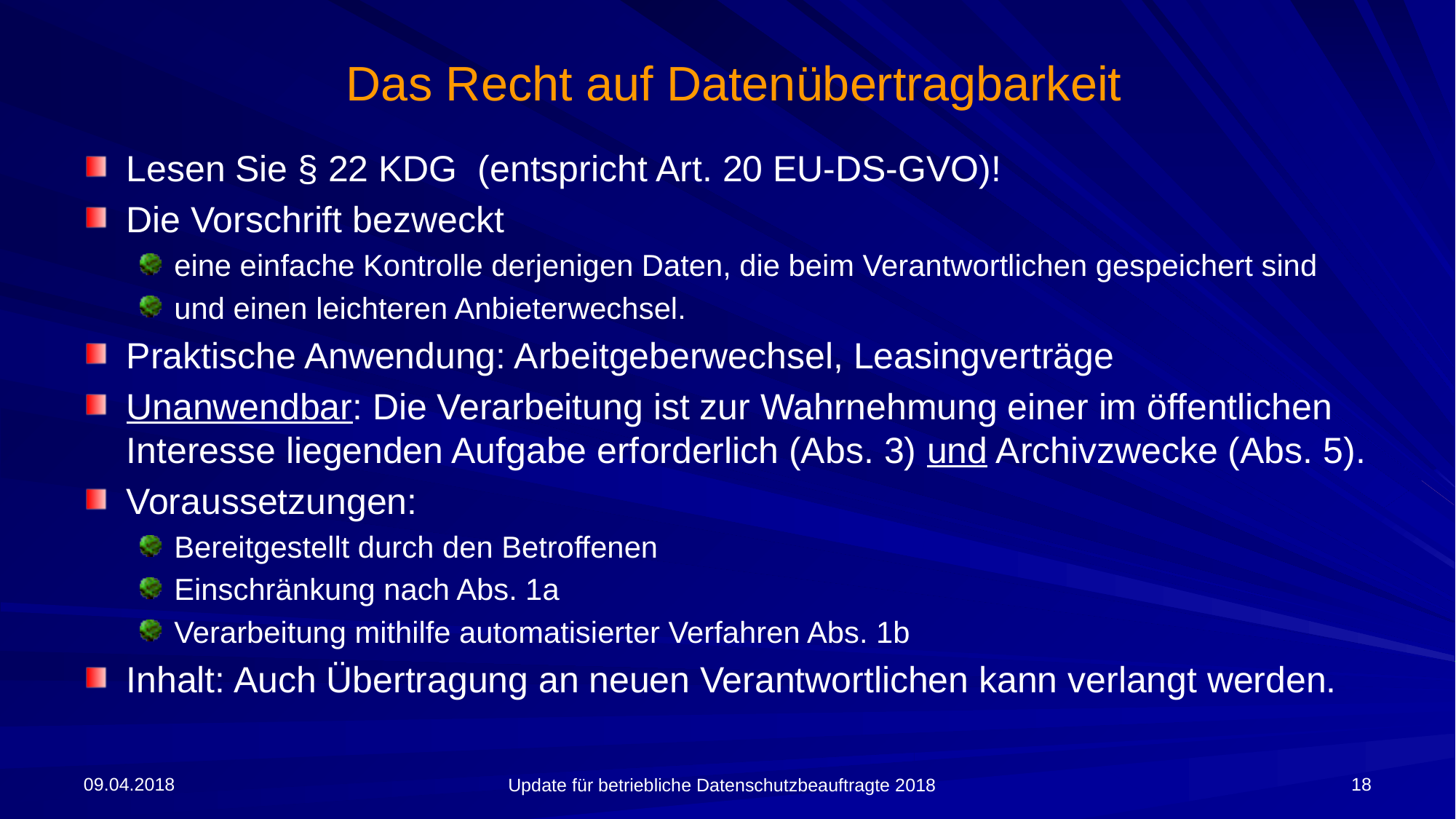

# Das Recht auf Datenübertragbarkeit
Lesen Sie § 22 KDG  (entspricht Art. 20 EU-DS-GVO)!
Die Vorschrift bezweckt
eine einfache Kontrolle derjenigen Daten, die beim Verantwortlichen gespeichert sind
und einen leichteren Anbieterwechsel.
Praktische Anwendung: Arbeitgeberwechsel, Leasingverträge
Unanwendbar: Die Verarbeitung ist zur Wahrnehmung einer im öffentlichen Interesse liegenden Aufgabe erforderlich (Abs. 3) und Archivzwecke (Abs. 5).
Voraussetzungen:
Bereitgestellt durch den Betroffenen
Einschränkung nach Abs. 1a
Verarbeitung mithilfe automatisierter Verfahren Abs. 1b
Inhalt: Auch Übertragung an neuen Verantwortlichen kann verlangt werden.

09.04.2018
18
Update für betriebliche Datenschutzbeauftragte 2018